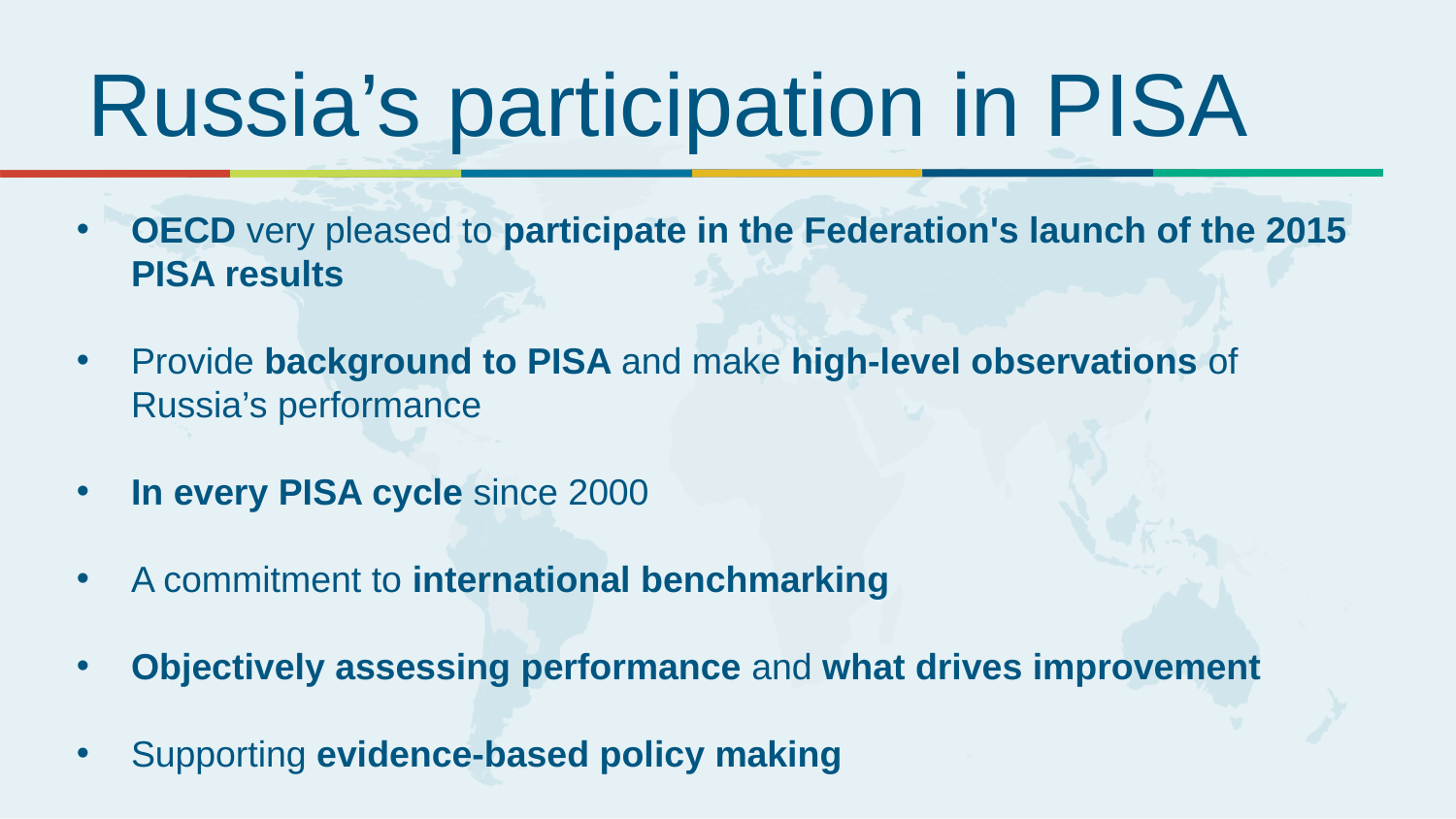

# Russia’s participation in PISA
OECD very pleased to participate in the Federation's launch of the 2015 PISA results

Provide background to PISA and make high-level observations of Russia’s performance

In every PISA cycle since 2000

A commitment to international benchmarking

Objectively assessing performance and what drives improvement

Supporting evidence-based policy making